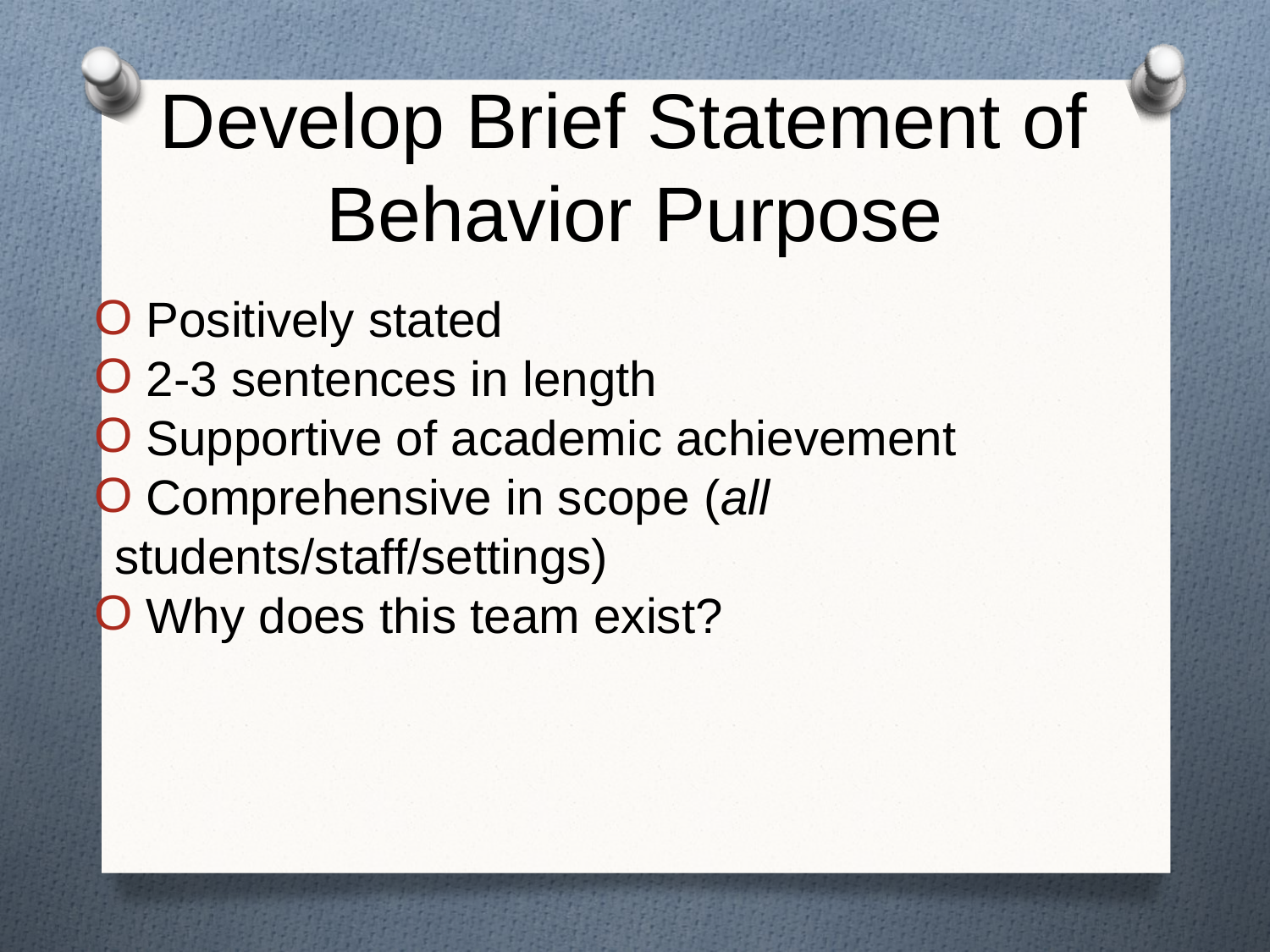

# Develop Brief Statement of  Behavior Purpose
 Positively stated
 2-3 sentences in length
 Supportive of academic achievement
 Comprehensive in scope (all students/staff/settings)
 Why does this team exist?